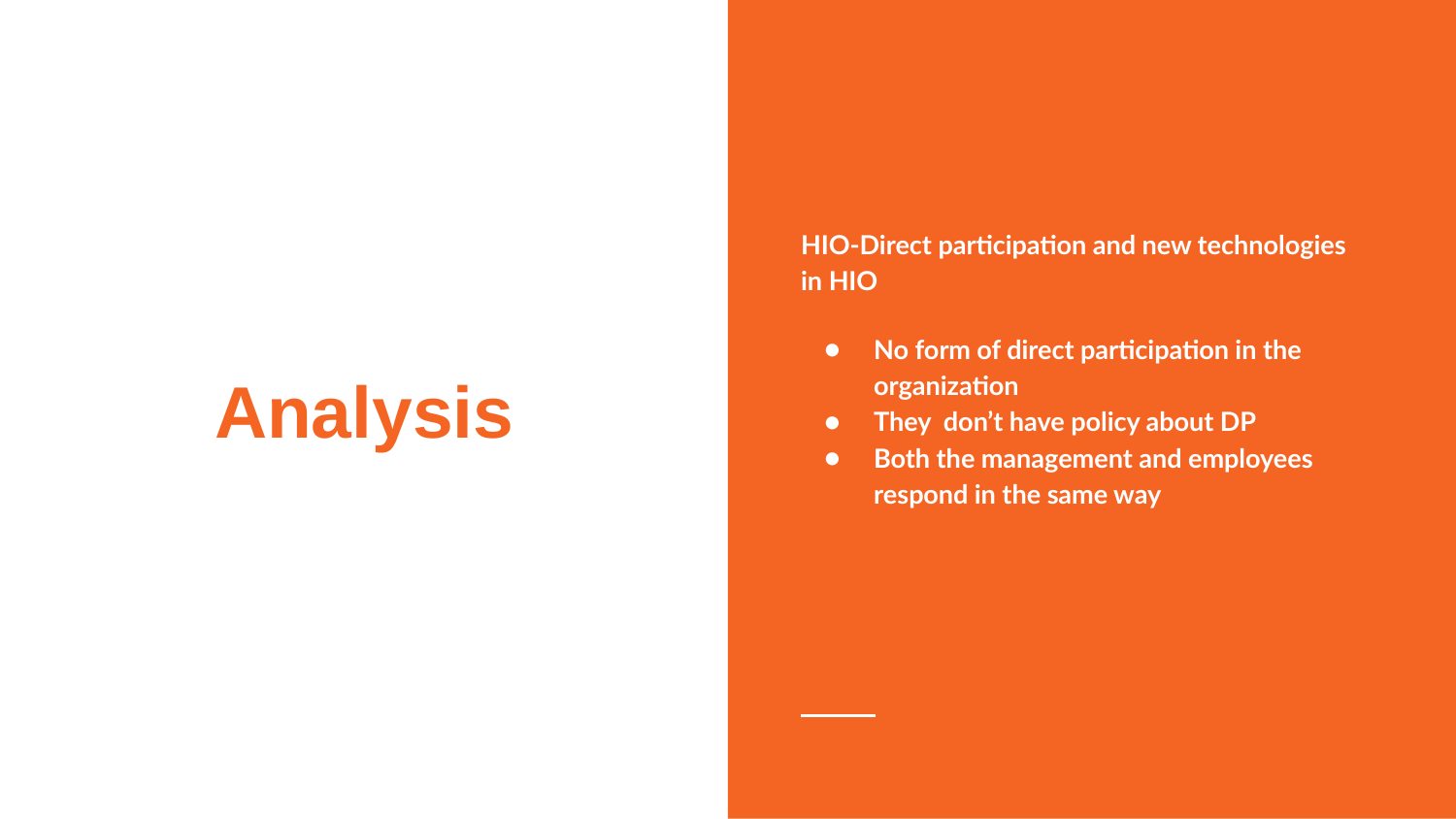

HIO-Direct participation and new technologies
in HIO
No form of direct participation in the organization
They  don’t have policy about DP
Both the management and employees respond in the same way

# Analysis